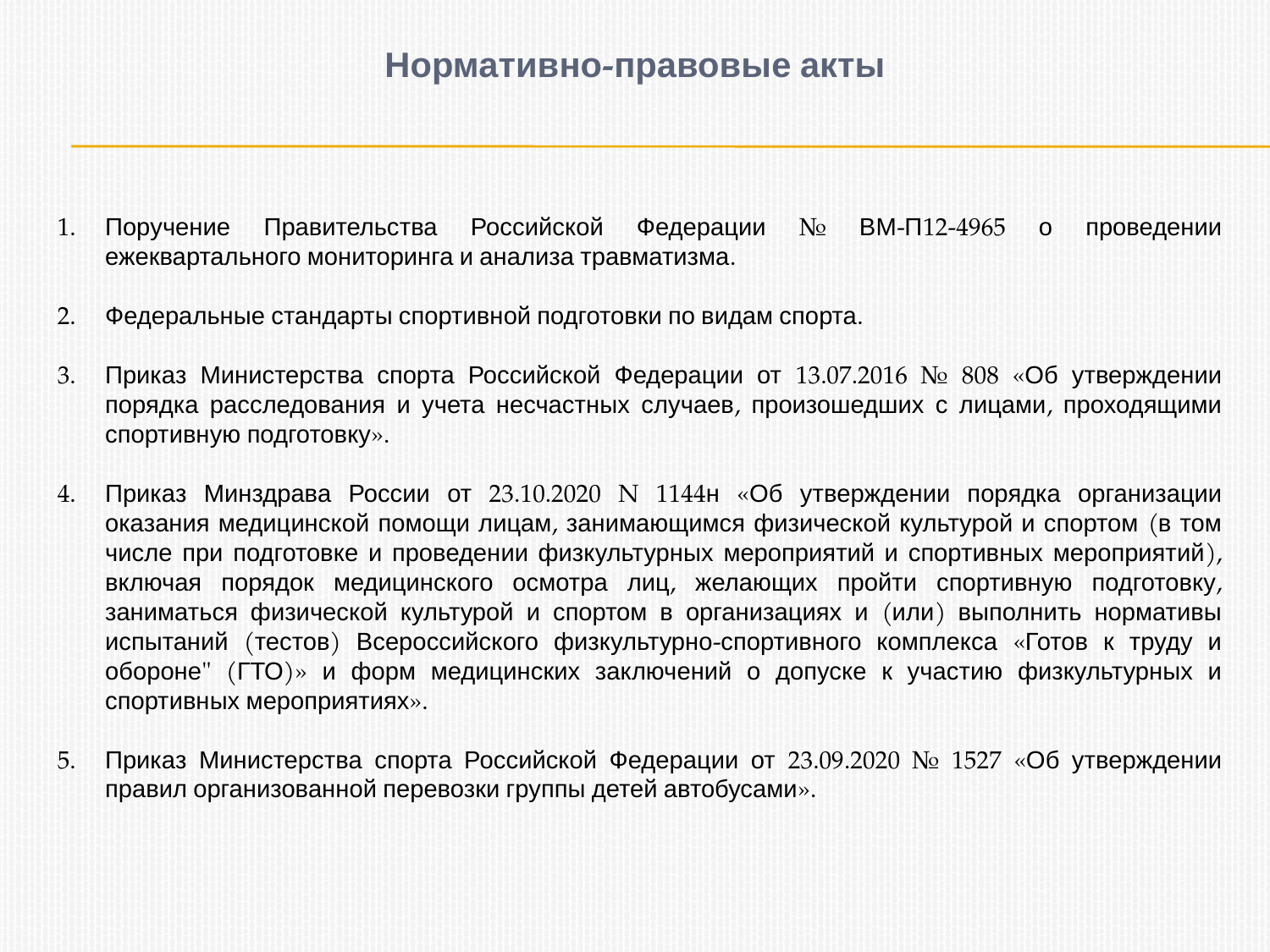

Нормативно-правовые акты
Поручение Правительства Российской Федерации № ВМ-П12-4965 о проведении ежеквартального мониторинга и анализа травматизма.

Федеральные стандарты спортивной подготовки по видам спорта.

Приказ Министерства спорта Российской Федерации от 13.07.2016 № 808 «Об утверждении порядка расследования и учета несчастных случаев, произошедших с лицами, проходящими спортивную подготовку».

Приказ Минздрава России от 23.10.2020 N 1144н «Об утверждении порядка организации оказания медицинской помощи лицам, занимающимся физической культурой и спортом (в том числе при подготовке и проведении физкультурных мероприятий и спортивных мероприятий), включая порядок медицинского осмотра лиц, желающих пройти спортивную подготовку, заниматься физической культурой и спортом в организациях и (или) выполнить нормативы испытаний (тестов) Всероссийского физкультурно-спортивного комплекса «Готов к труду и обороне" (ГТО)» и форм медицинских заключений о допуске к участию физкультурных и спортивных мероприятиях».

Приказ Министерства спорта Российской Федерации от 23.09.2020 № 1527 «Об утверждении правил организованной перевозки группы детей автобусами».